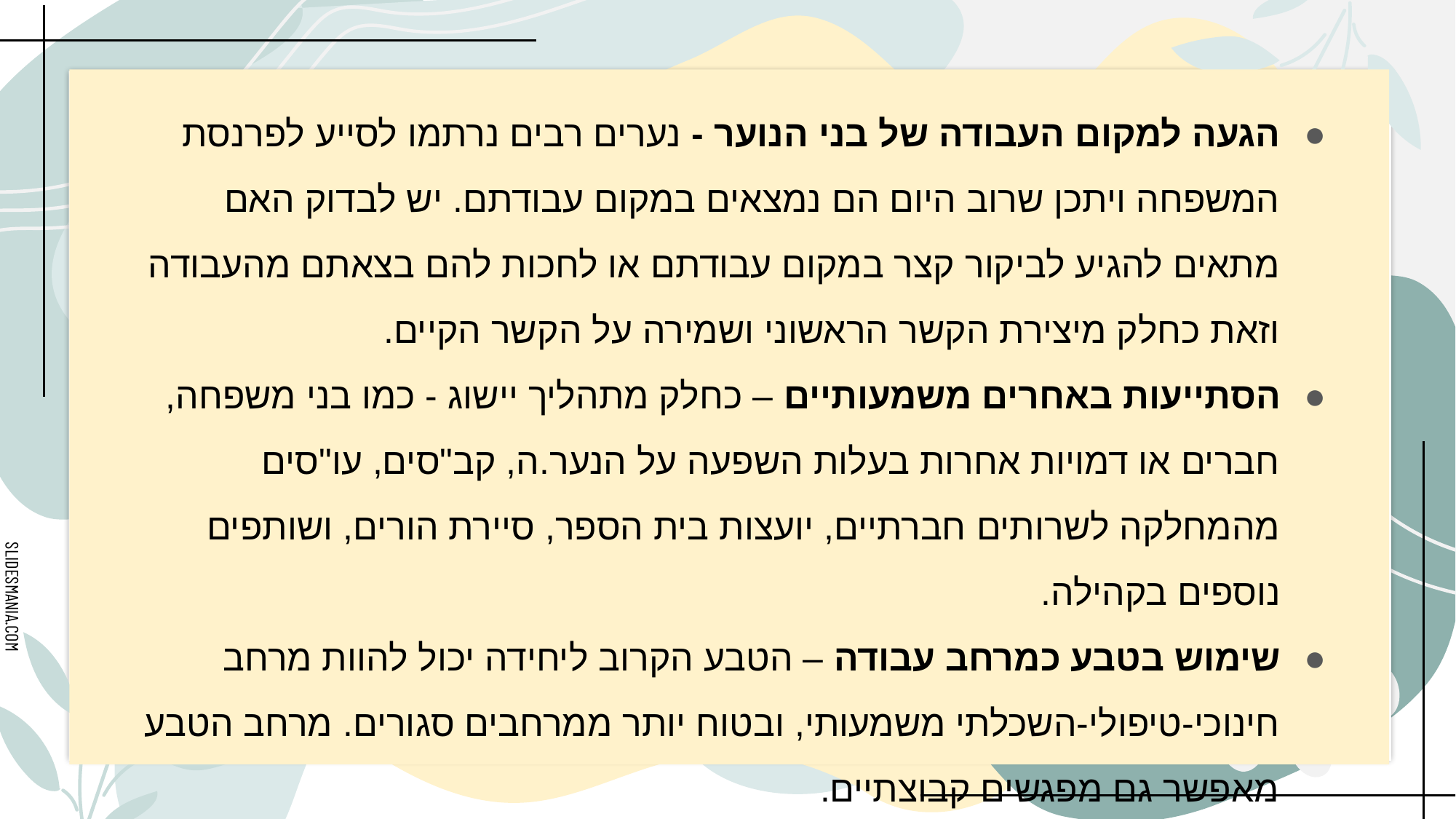

הגעה למקום העבודה של בני הנוער - נערים רבים נרתמו לסייע לפרנסת המשפחה ויתכן שרוב היום הם נמצאים במקום עבודתם. יש לבדוק האם מתאים להגיע לביקור קצר במקום עבודתם או לחכות להם בצאתם מהעבודה וזאת כחלק מיצירת הקשר הראשוני ושמירה על הקשר הקיים.
הסתייעות באחרים משמעותיים – כחלק מתהליך יישוג - כמו בני משפחה, חברים או דמויות אחרות בעלות השפעה על הנער.ה, קב"סים, עו"סים מהמחלקה לשרותים חברתיים, יועצות בית הספר, סיירת הורים, ושותפים נוספים בקהילה.
שימוש בטבע כמרחב עבודה – הטבע הקרוב ליחידה יכול להוות מרחב חינוכי-טיפולי-השכלתי משמעותי, ובטוח יותר ממרחבים סגורים. מרחב הטבע מאפשר גם מפגשים קבוצתיים.